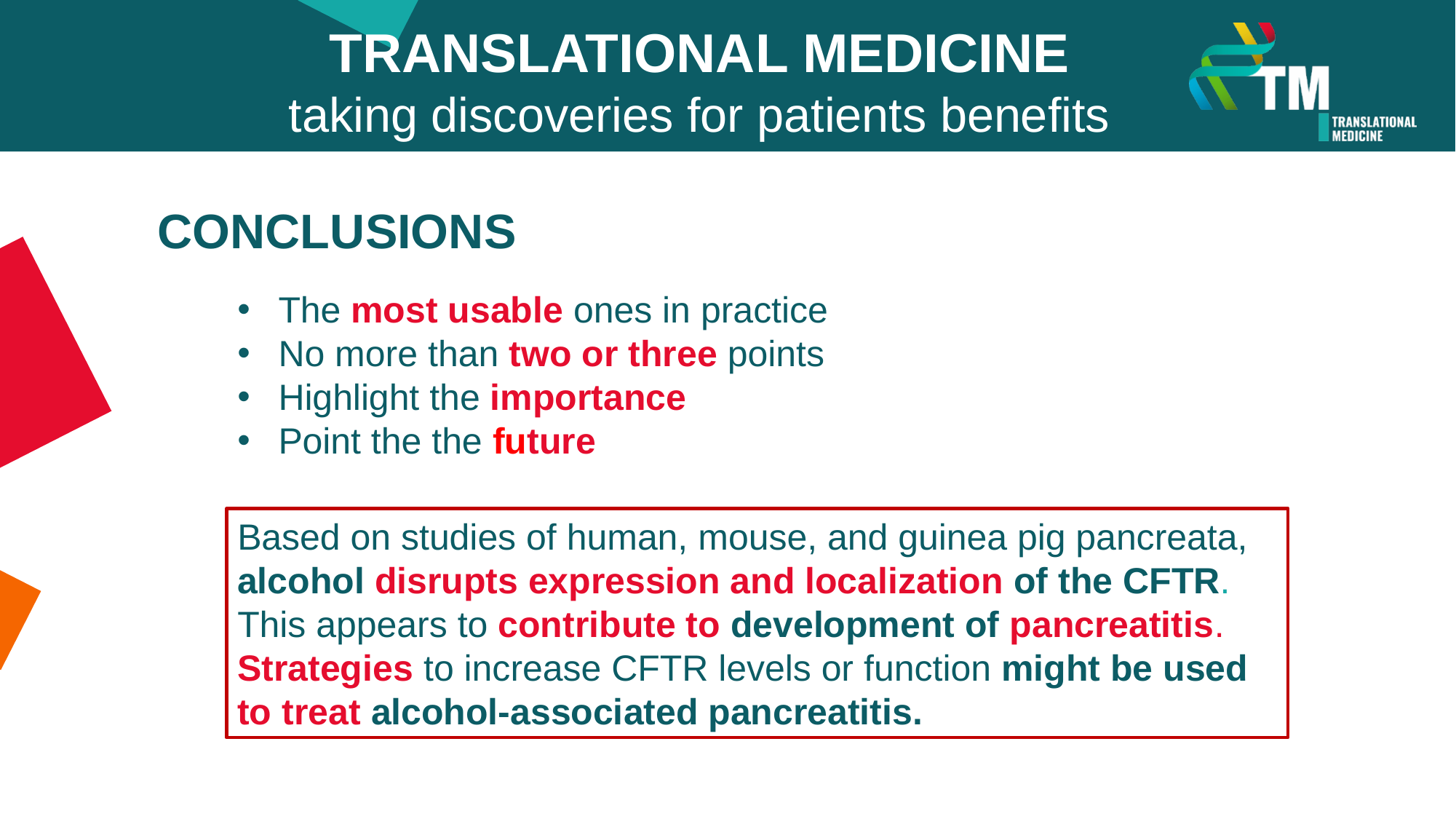

TRANSLATIONAL MEDICINE
taking discoveries for patients benefits
CONCLUSIONS
The most usable ones in practice
No more than two or three points
Highlight the importance
Point the the future
Based on studies of human, mouse, and guinea pig pancreata, alcohol disrupts expression and localization of the CFTR. This appears to contribute to development of pancreatitis. Strategies to increase CFTR levels or function might be used to treat alcohol-associated pancreatitis.